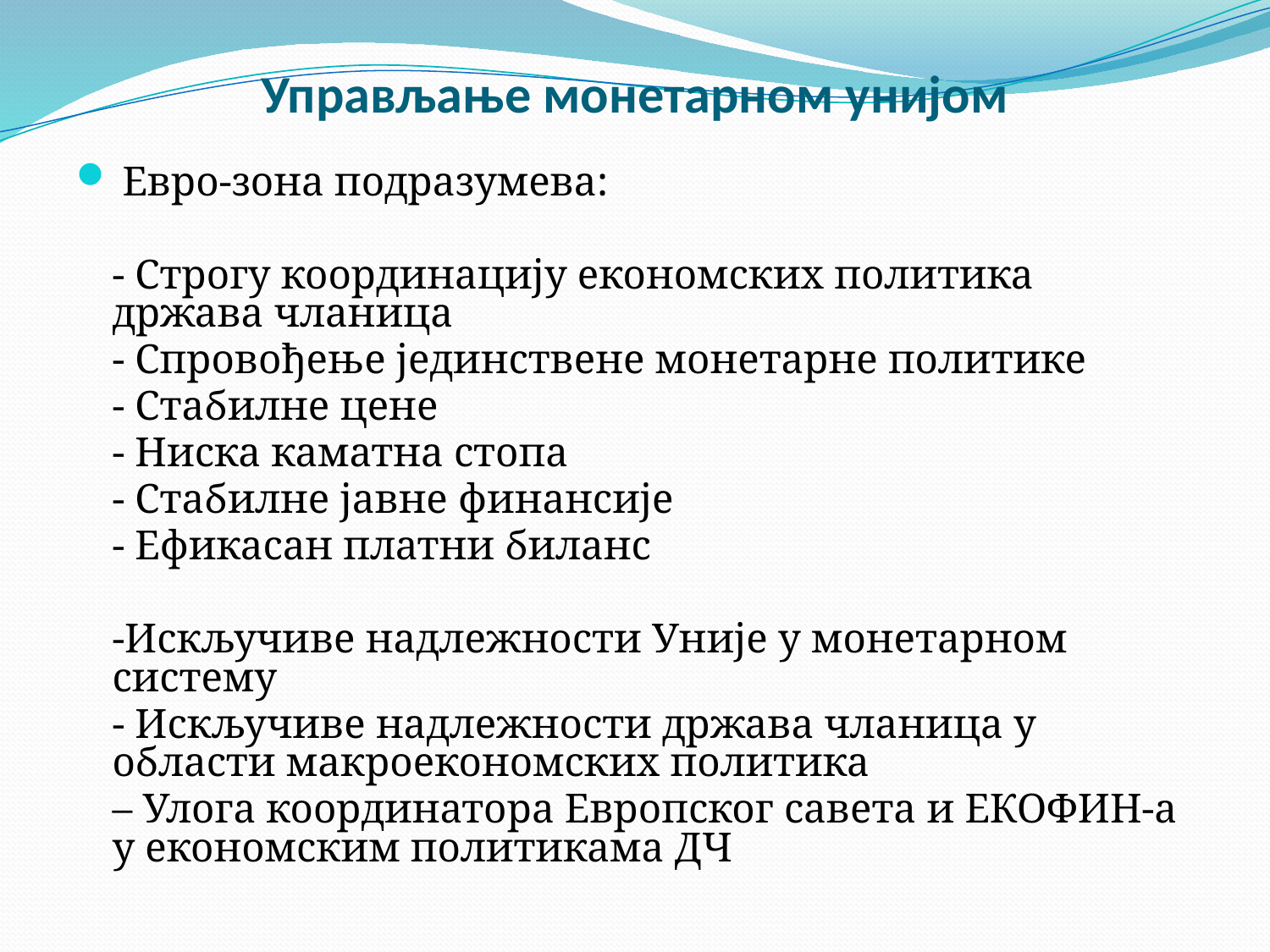

# Управљање монетарном унијом
 Евро-зона подразумева:

		- Строгу координацију економских политика држава чланица
		- Спровођење јединствене монетарне политике
		- Стабилне цене
		- Ниска каматна стопа
		- Стабилне јавне финансије
		- Ефикасан платни биланс

		-Искључиве надлежности Уније у монетарном систему
		- Искључиве надлежности држава чланица у области макроекономских политика
		– Улога координатора Европског савета и ЕКОФИН-а  у економским политикама ДЧ